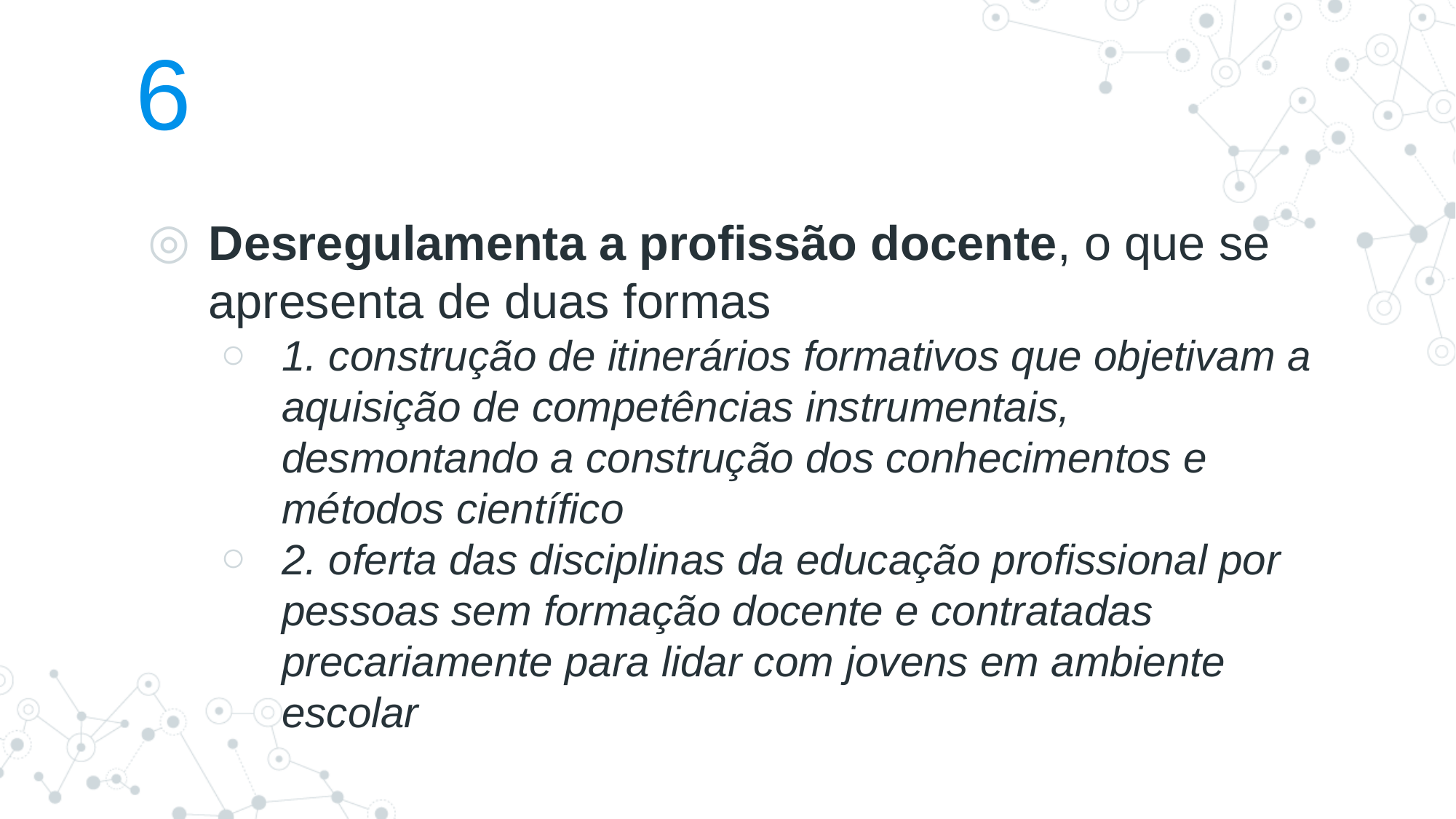

# 6
Desregulamenta a profissão docente, o que se apresenta de duas formas
1. construção de itinerários formativos que objetivam a aquisição de competências instrumentais, desmontando a construção dos conhecimentos e métodos científico
2. oferta das disciplinas da educação profissional por pessoas sem formação docente e contratadas precariamente para lidar com jovens em ambiente escolar